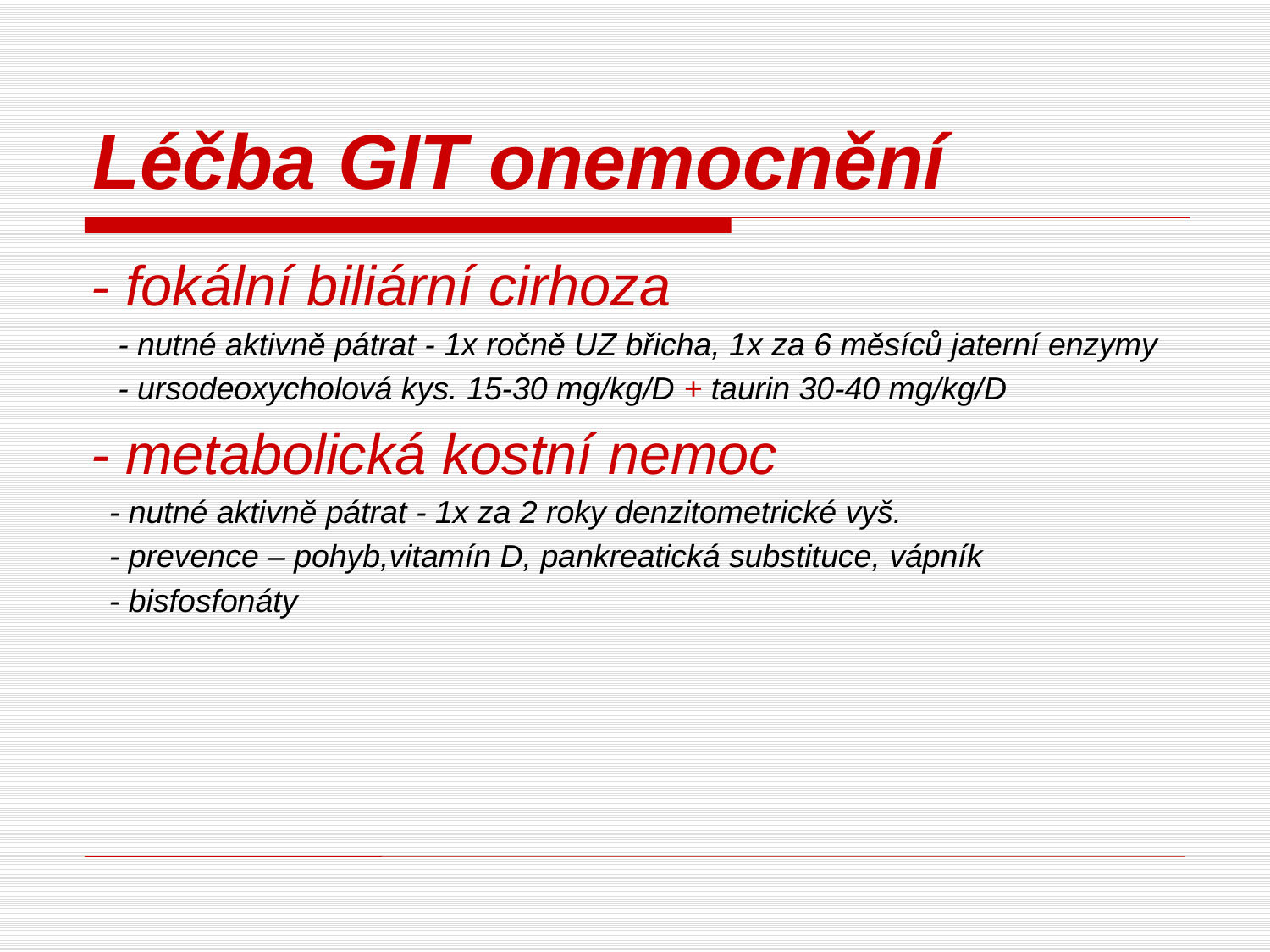

# Léčba GIT onemocnění
- fokální biliární cirhoza
   - nutné aktivně pátrat - 1x ročně UZ břicha, 1x za 6 měsíců jaterní enzymy
   - ursodeoxycholová kys. 15-30 mg/kg/D + taurin 30-40 mg/kg/D
- metabolická kostní nemoc
  - nutné aktivně pátrat - 1x za 2 roky denzitometrické vyš.
  - prevence – pohyb,vitamín D, pankreatická substituce, vápník
  - bisfosfonáty